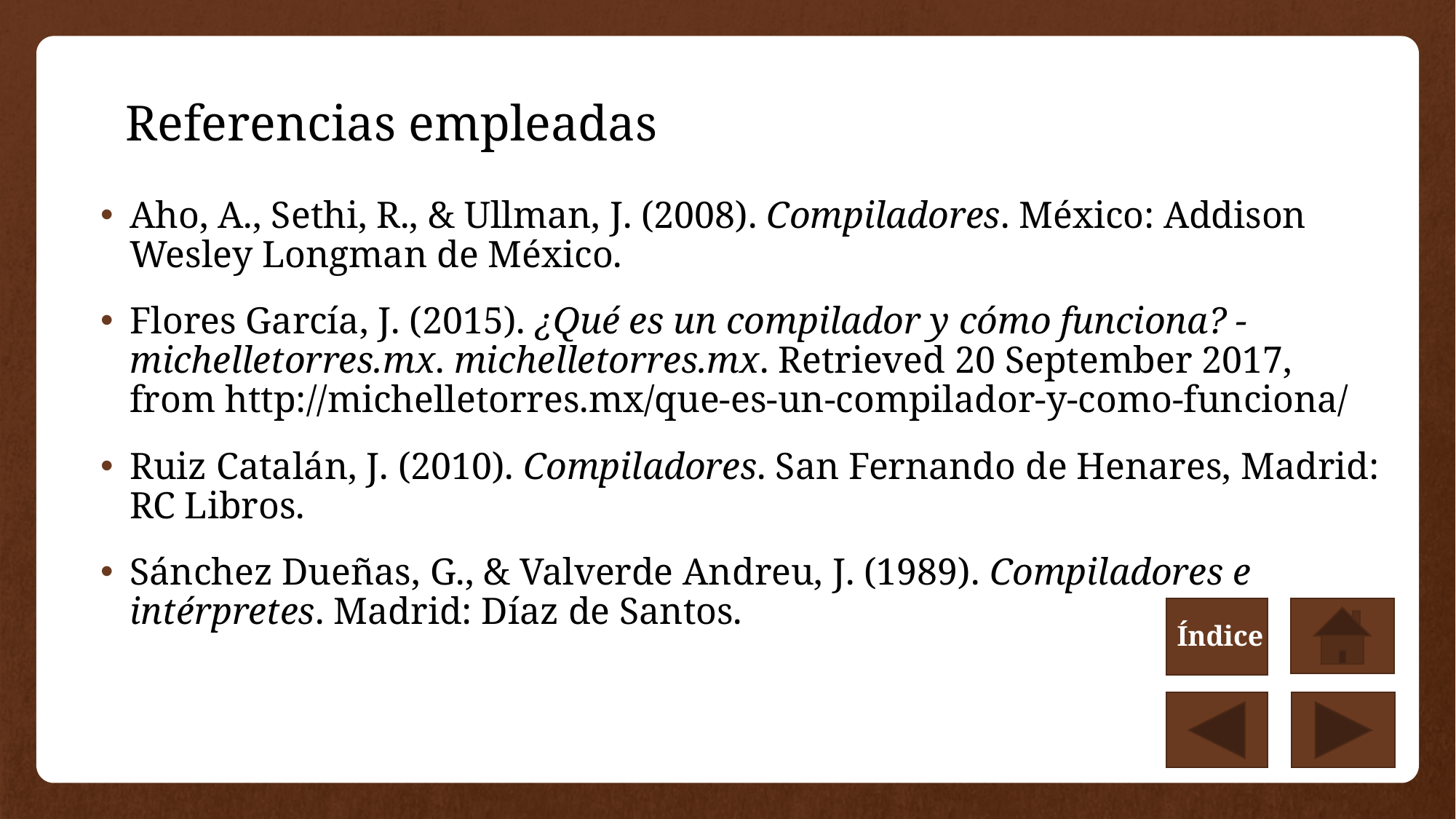

# Referencias empleadas
Aho, A., Sethi, R., & Ullman, J. (2008). Compiladores. México: Addison Wesley Longman de México.
Flores García, J. (2015). ¿Qué es un compilador y cómo funciona? - michelletorres.mx. michelletorres.mx. Retrieved 20 September 2017, from http://michelletorres.mx/que-es-un-compilador-y-como-funciona/
Ruiz Catalán, J. (2010). Compiladores. San Fernando de Henares, Madrid: RC Libros.
Sánchez Dueñas, G., & Valverde Andreu, J. (1989). Compiladores e intérpretes. Madrid: Díaz de Santos.

Índice